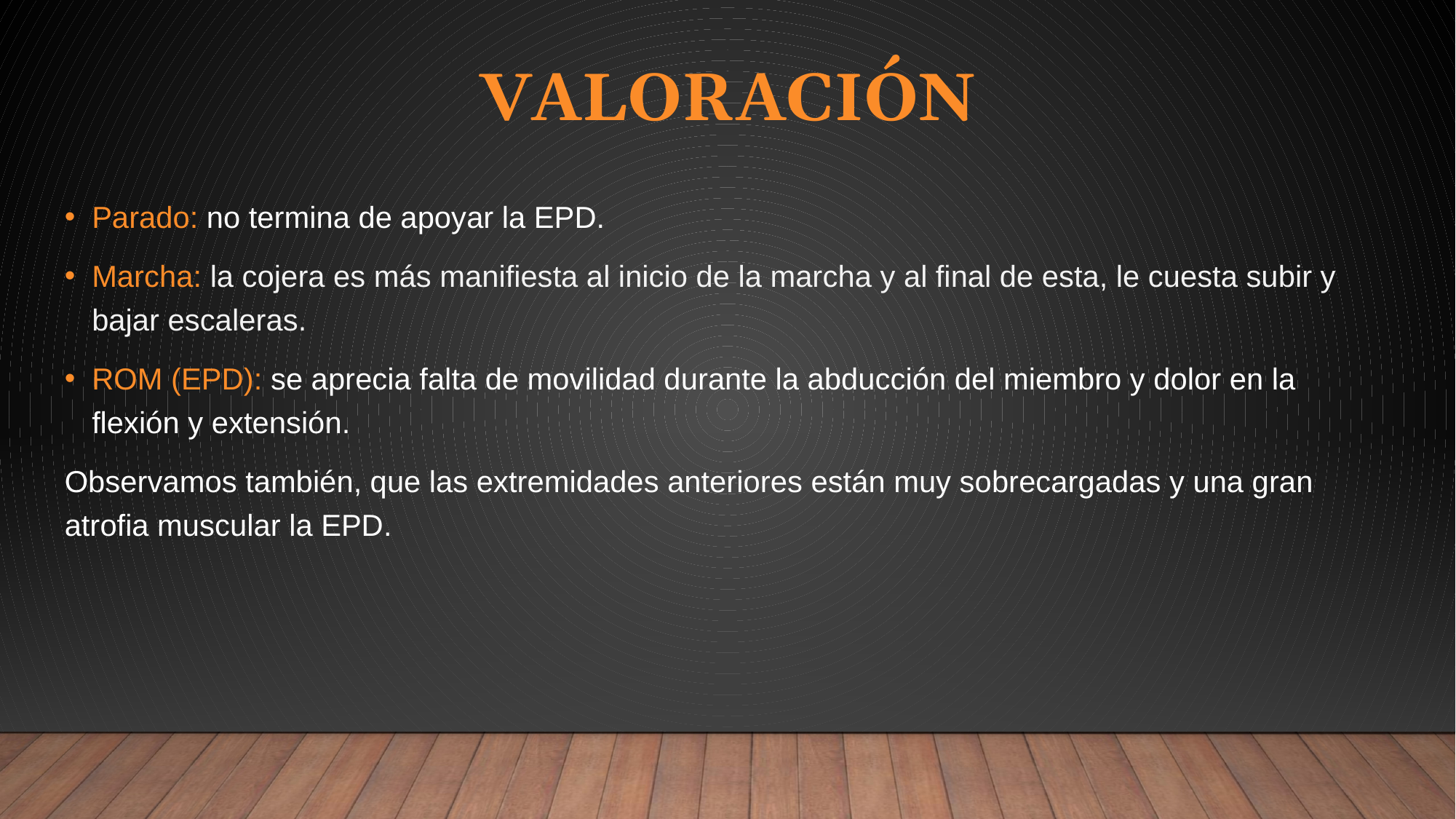

# VALORACIÓN
Parado: no termina de apoyar la EPD.
Marcha: la cojera es más manifiesta al inicio de la marcha y al final de esta, le cuesta subir y bajar escaleras.
ROM (EPD): se aprecia falta de movilidad durante la abducción del miembro y dolor en la flexión y extensión.
Observamos también, que las extremidades anteriores están muy sobrecargadas y una gran atrofia muscular la EPD.